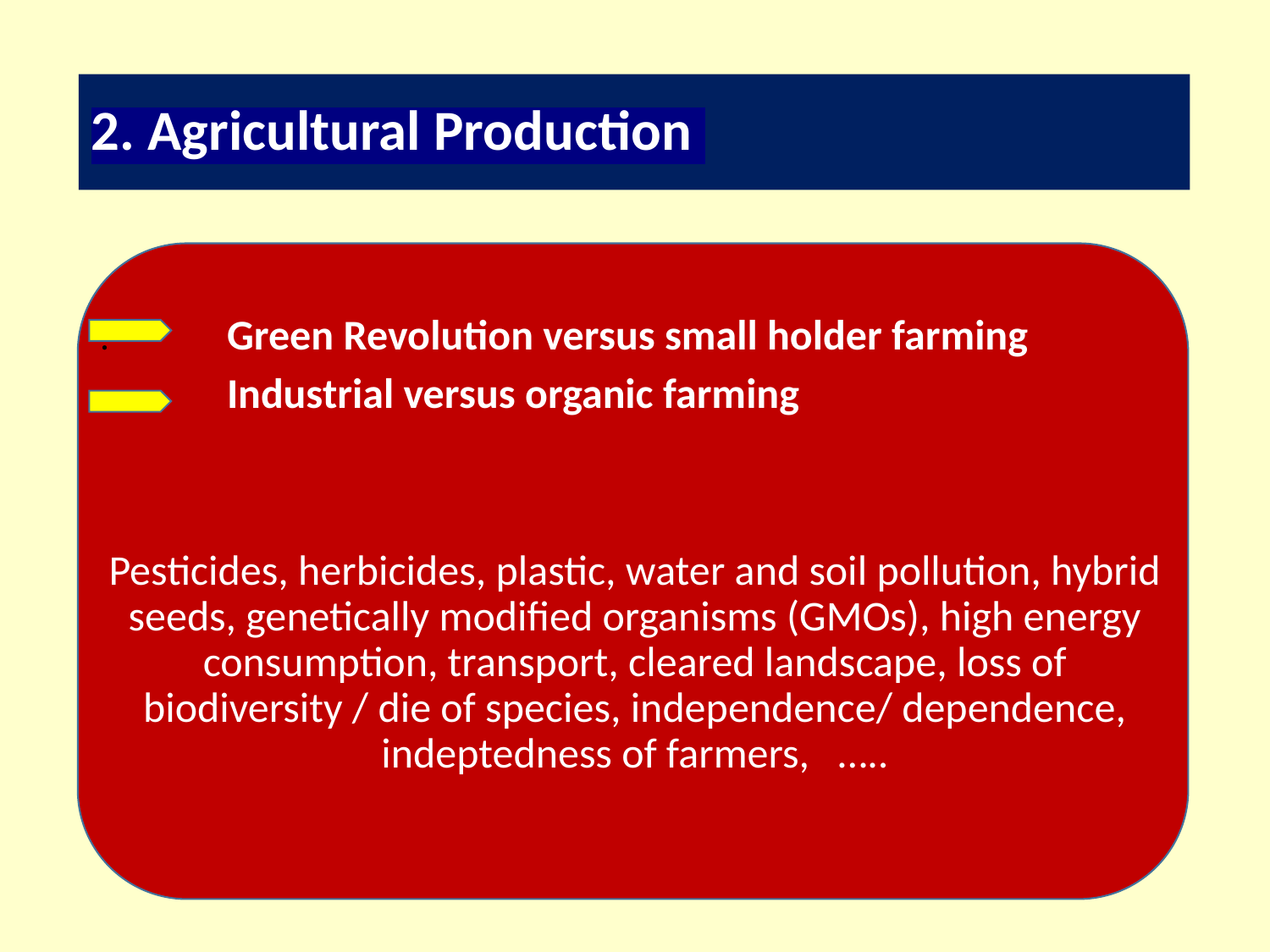

# 2. Agricultural Production

.	Green Revolution versus small holder farming
	Industrial versus organic farming

Pesticides, herbicides, plastic, water and soil pollution, hybrid seeds, genetically modified organisms (GMOs), high energy consumption, transport, cleared landscape, loss of biodiversity / die of species, independence/ dependence, indeptedness of farmers,   …..